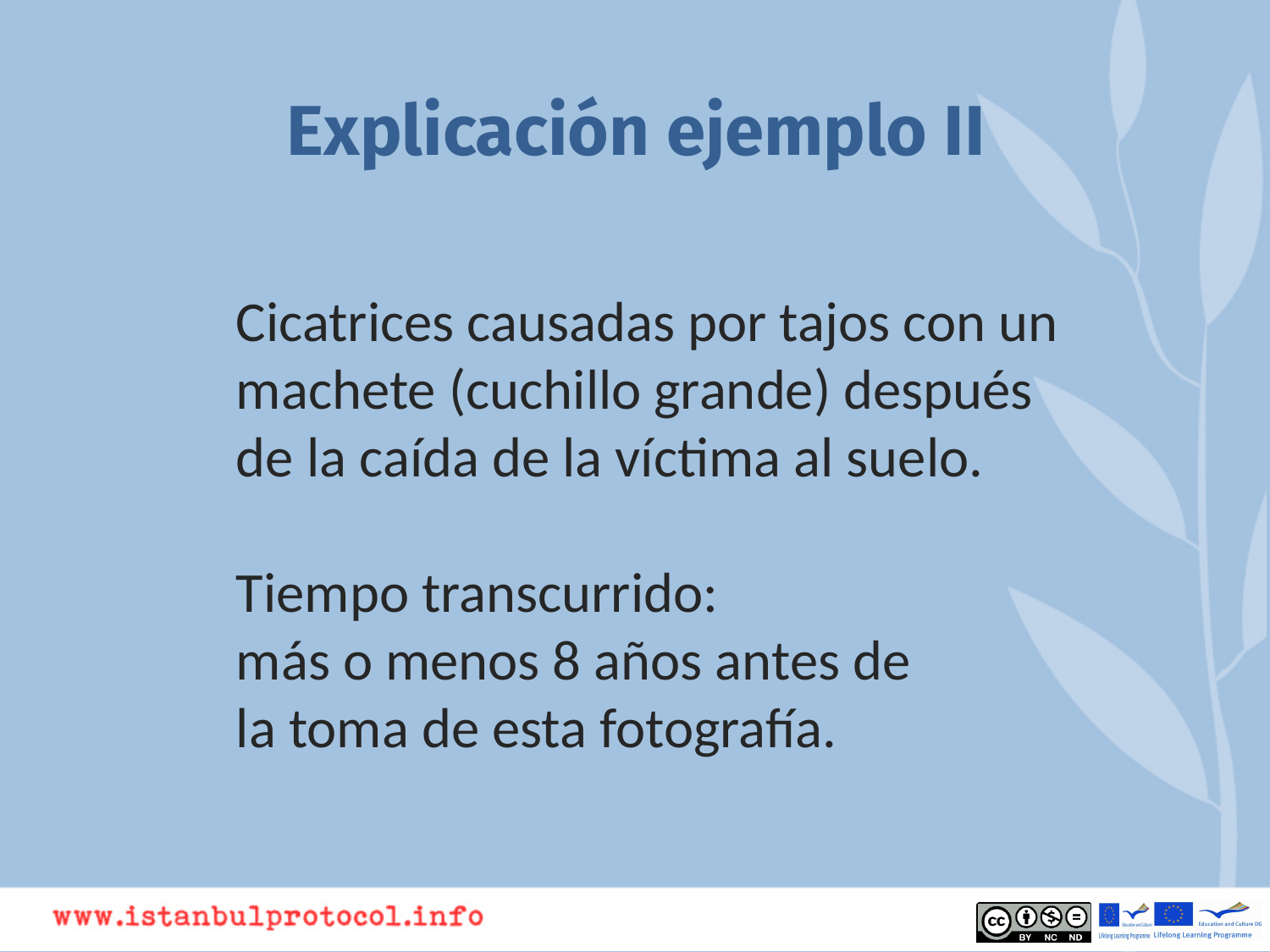

Explicación ejemplo II
Cicatrices causadas por tajos con un machete (cuchillo grande) después
de la caída de la víctima al suelo.

Tiempo transcurrido:
más o menos 8 años antes de
la toma de esta fotografía.